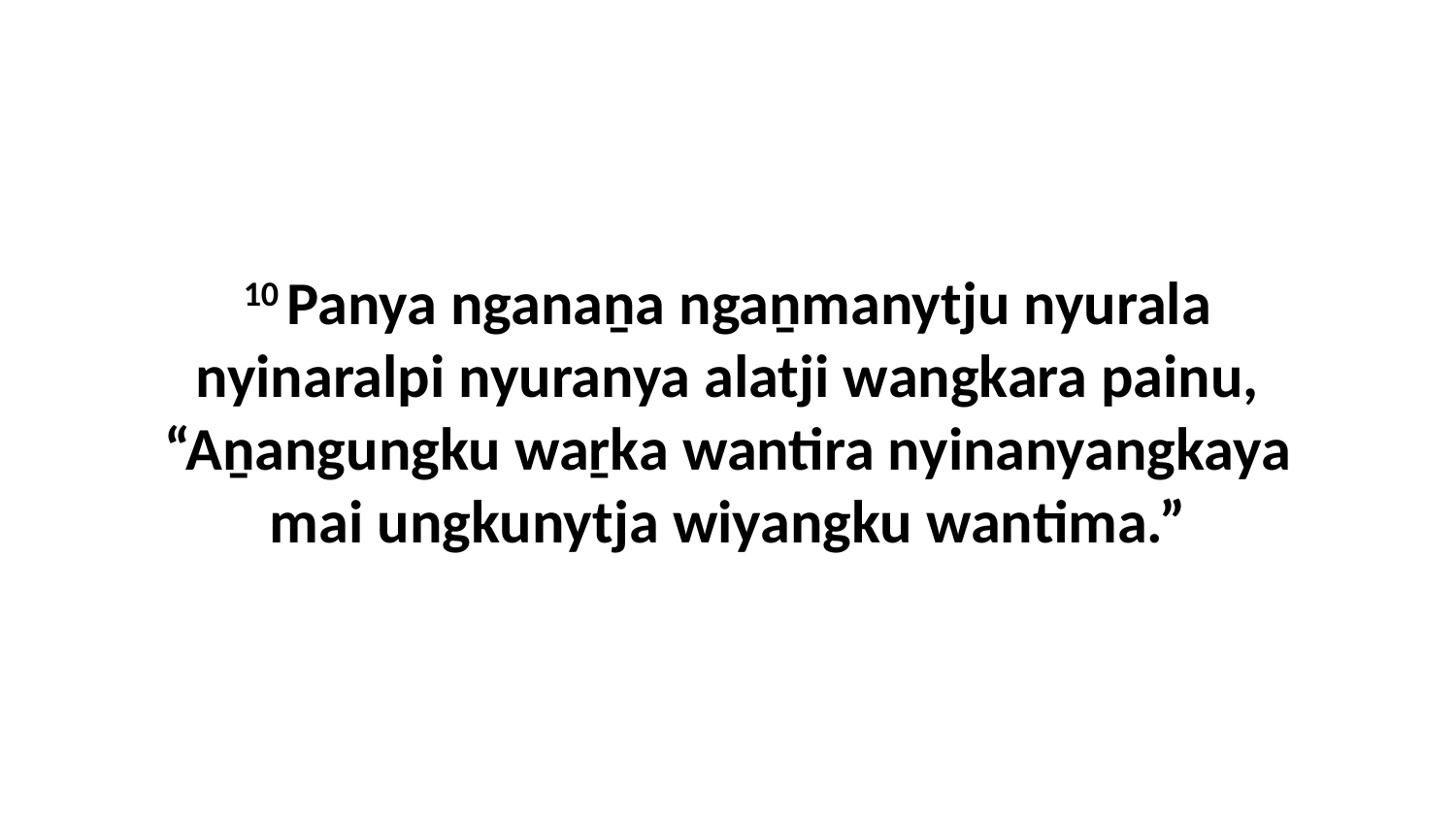

10 Panya nganaṉa ngaṉmanytju nyurala nyinaralpi nyuranya alatji wangkara painu, “Aṉangungku waṟka wantira nyinanyangkaya mai ungkunytja wiyangku wantima.”